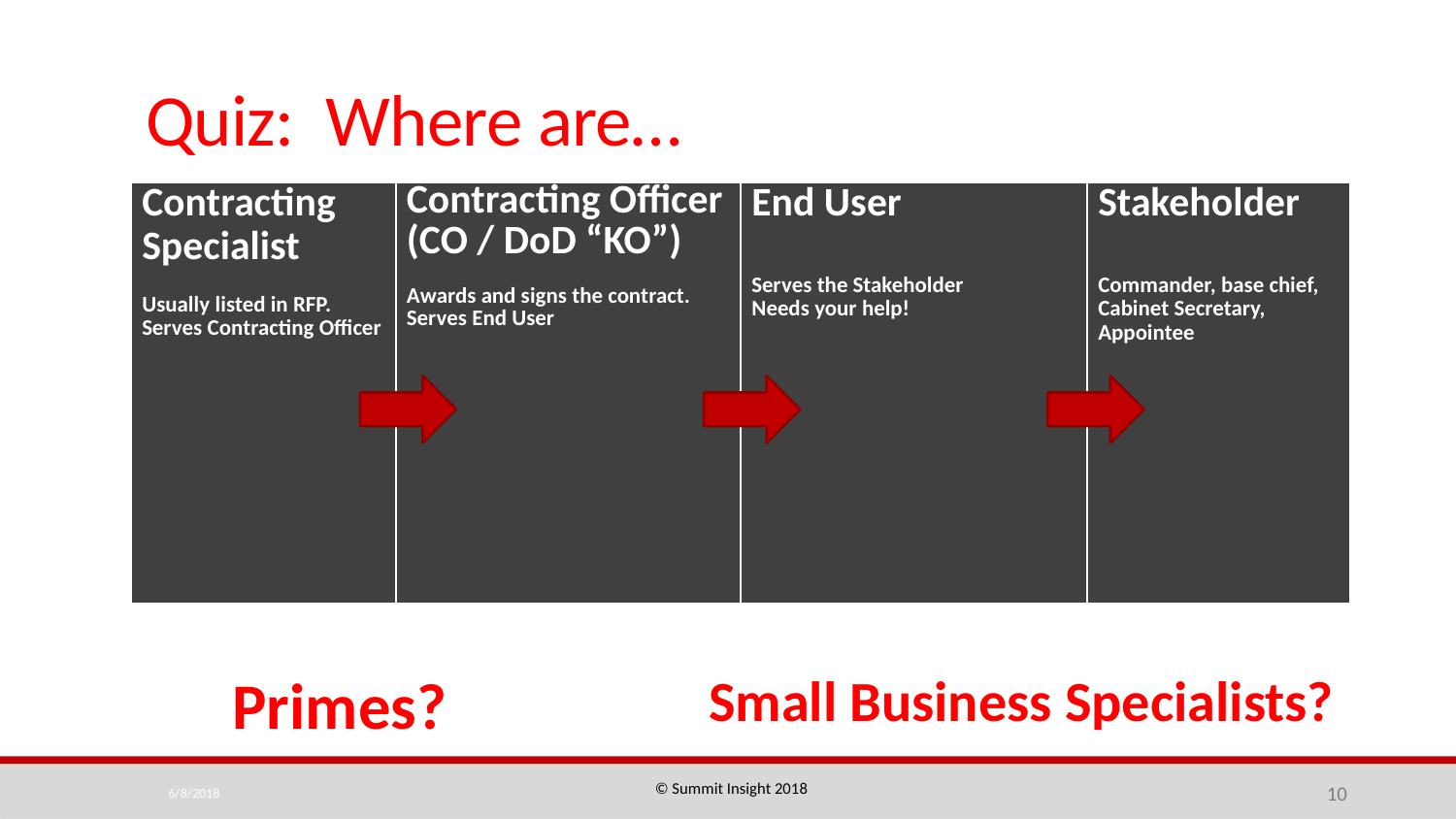

# Quiz:  Where are…
| Contracting Specialist Usually listed in RFP. Serves Contracting Officer | Contracting Officer (CO / DoD “KO”) Awards and signs the contract. Serves End User | End User Serves the Stakeholder Needs your help! | Stakeholder Commander, base chief, Cabinet Secretary, Appointee |
| --- | --- | --- | --- |

Primes?
Small Business Specialists?
© Summit Insight 2018